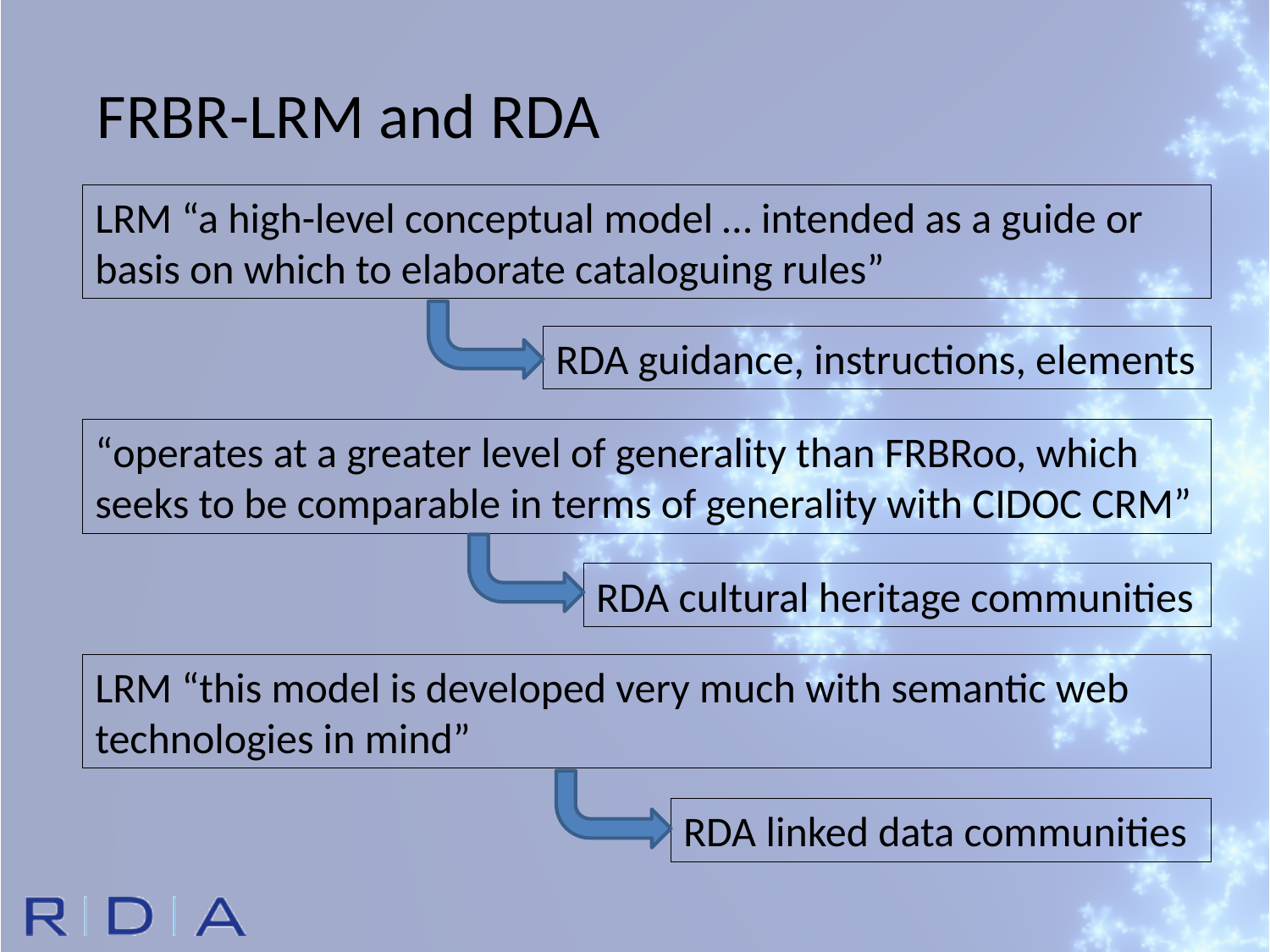

FRBR-LRM and RDA
LRM “a high-level conceptual model … intended as a guide or basis on which to elaborate cataloguing rules”

RDA guidance, instructions, elements
“operates at a greater level of generality than FRBRoo, which seeks to be comparable in terms of generality with CIDOC CRM”

RDA cultural heritage communities
LRM “this model is developed very much with semantic web technologies in mind”

RDA linked data communities